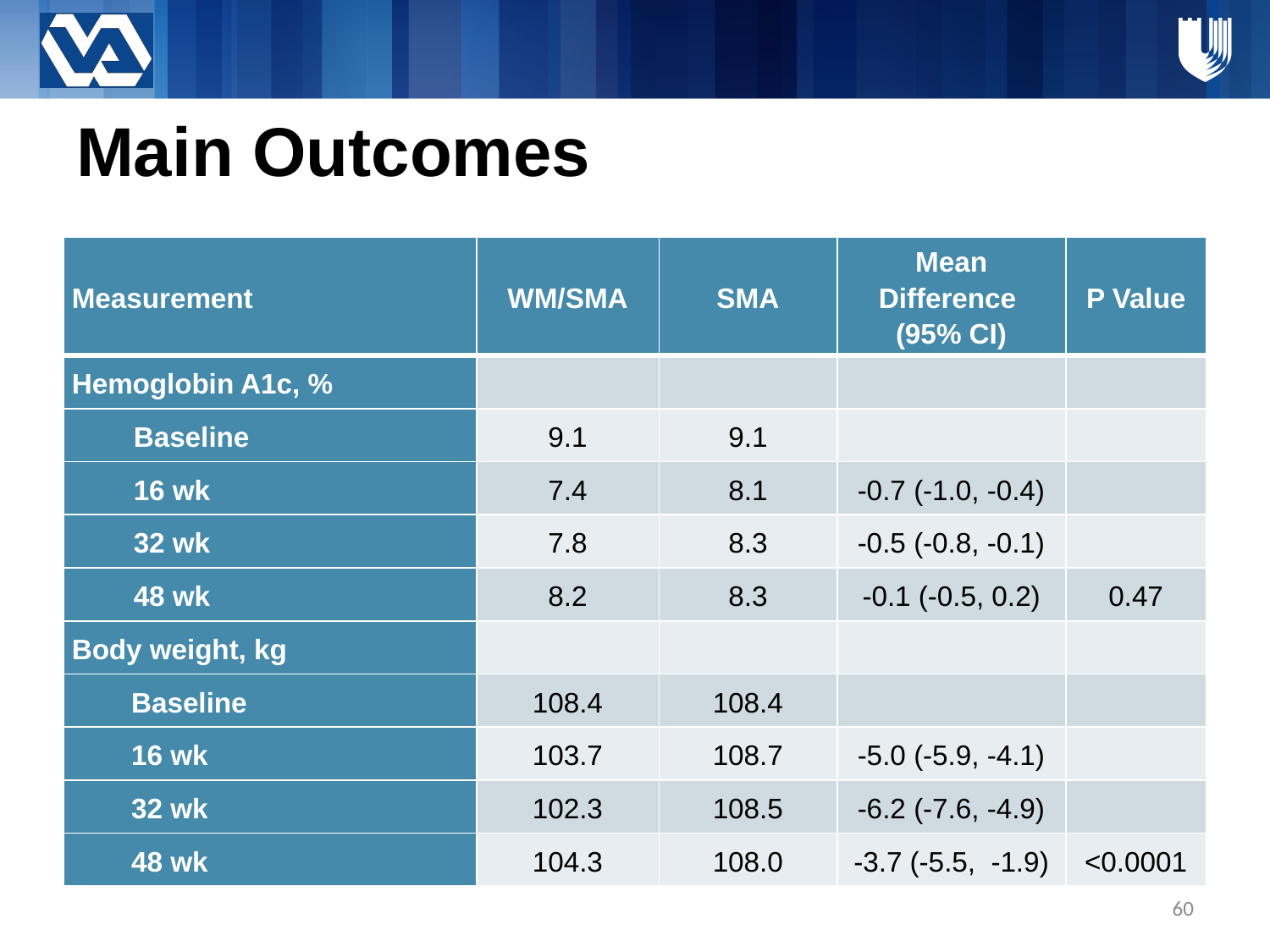

# Main Outcomes
| Measurement | WM/SMA | SMA | Mean Difference (95% CI) | P Value |
| --- | --- | --- | --- | --- |
| Hemoglobin A1c, % |  |  |  |  |
| Baseline | 9.1 | 9.1 |  |  |
| 16 wk | 7.4 | 8.1 | -0.7 (-1.0, -0.4) |  |
| 32 wk | 7.8 | 8.3 | -0.5 (-0.8, -0.1) |  |
| 48 wk | 8.2 | 8.3 | -0.1 (-0.5, 0.2) | 0.47 |
| Body weight, kg |  |  |  |  |
| Baseline | 108.4 | 108.4 |  |  |
| 16 wk | 103.7 | 108.7 | -5.0 (-5.9, -4.1) |  |
| 32 wk | 102.3 | 108.5 | -6.2 (-7.6, -4.9) |  |
| 48 wk | 104.3 | 108.0 | -3.7 (-5.5, -1.9) | <0.0001 |
60